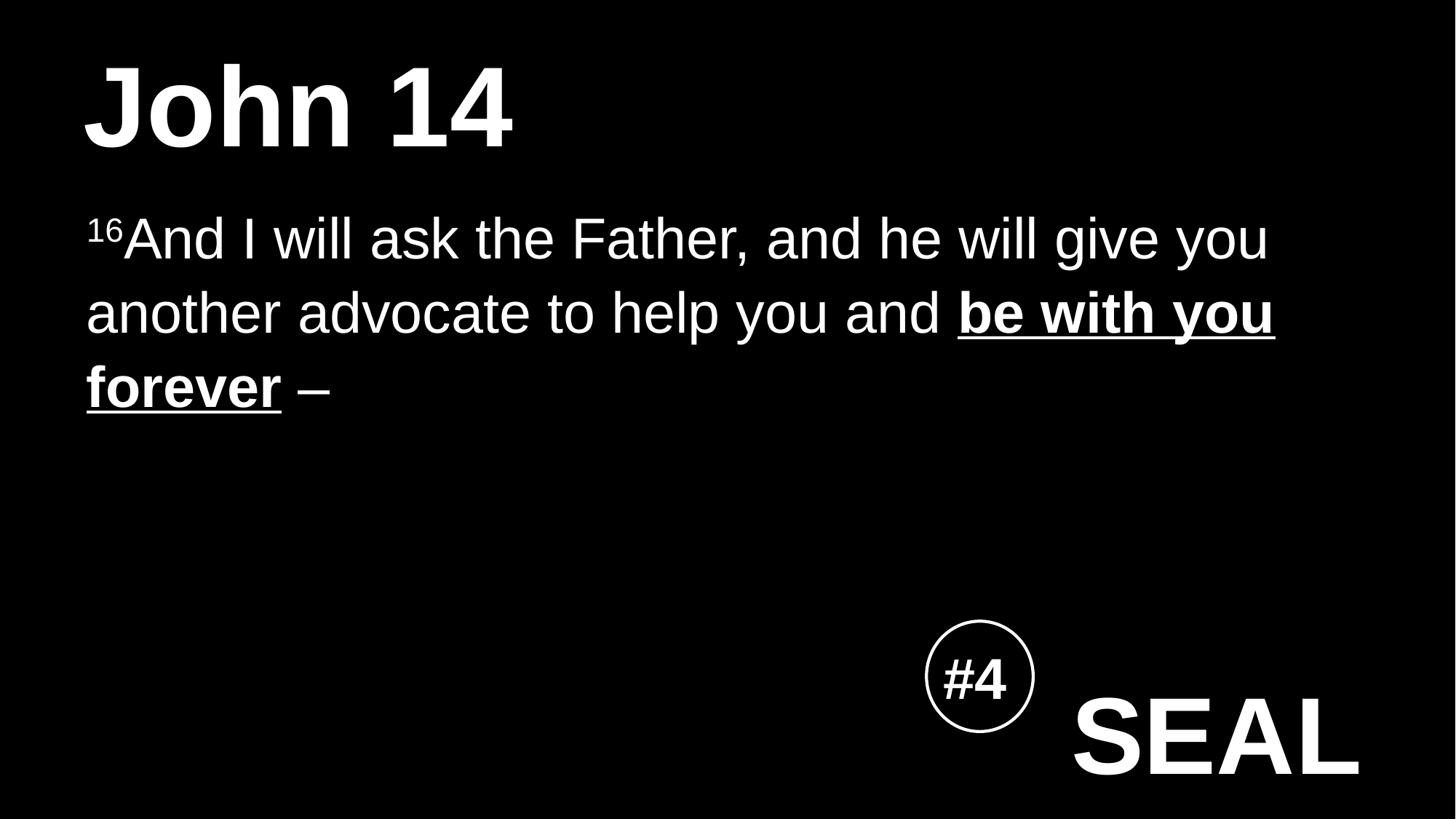

# John 14
16And I will ask the Father, and he will give you another advocate to help you and be with you forever –

#4
SEALS